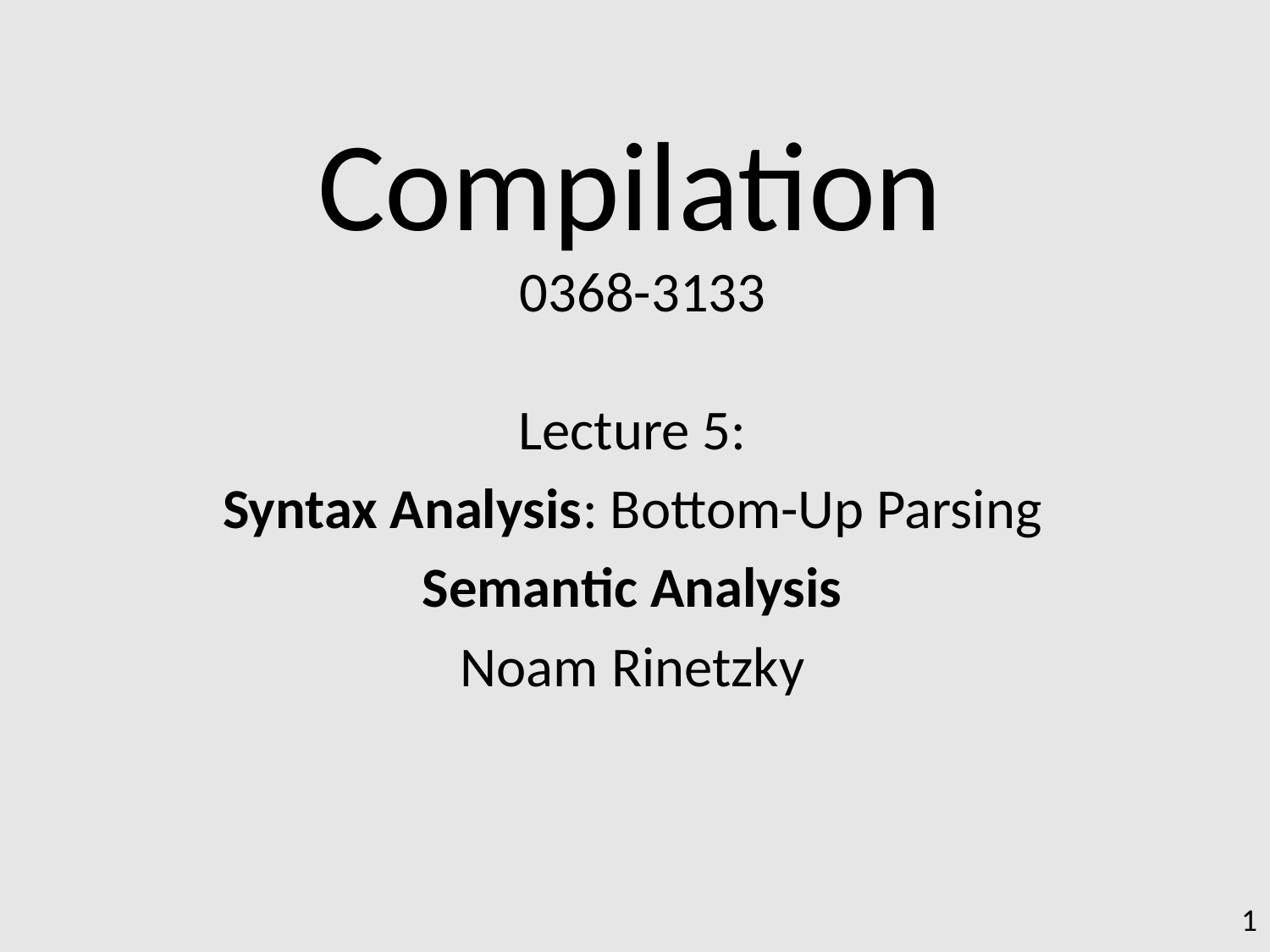

# Compilation 0368-3133
Lecture 5:
Syntax Analysis: Bottom-Up Parsing
Semantic Analysis
Noam Rinetzky
1